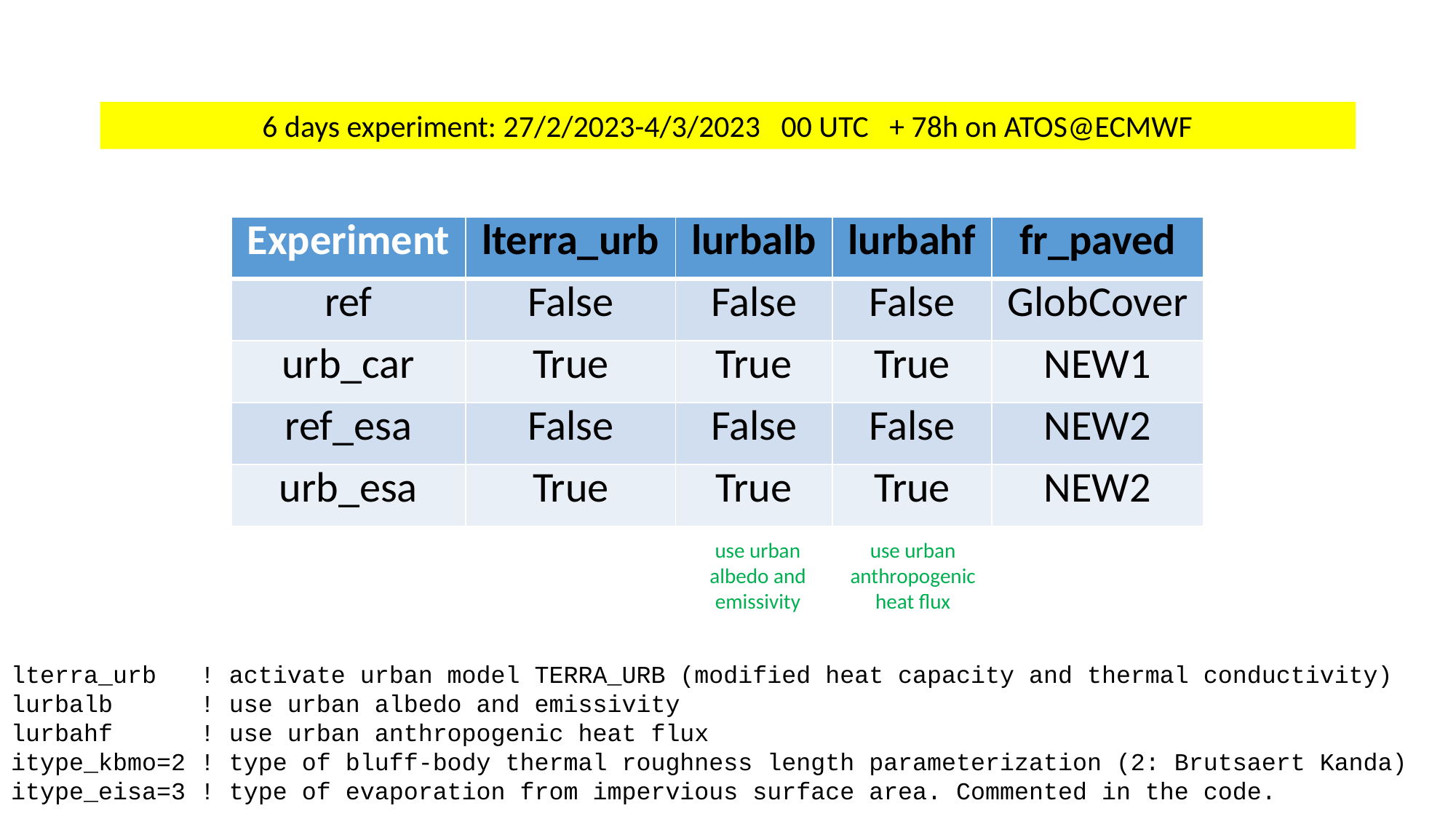

6 days experiment: 27/2/2023-4/3/2023   00 UTC   + 78h on ATOS@ECMWF
| Experiment | lterra\_urb | lurbalb | lurbahf | fr\_paved |
| --- | --- | --- | --- | --- |
| ref | False | False | False | GlobCover |
| urb\_car | True | True | True | NEW1 |
| ref\_esa | False | False | False | NEW2 |
| urb\_esa | True | True | True | NEW2 |
use urban albedo and emissivity
use urban anthropogenic heat flux
lterra_urb   ! activate urban model TERRA_URB (modified heat capacity and thermal conductivity)
lurbalb      ! use urban albedo and emissivity
lurbahf      ! use urban anthropogenic heat flux
itype_kbmo=2 ! type of bluff-body thermal roughness length parameterization (2: Brutsaert Kanda)
itype_eisa=3 ! type of evaporation from impervious surface area. Commented in the code.